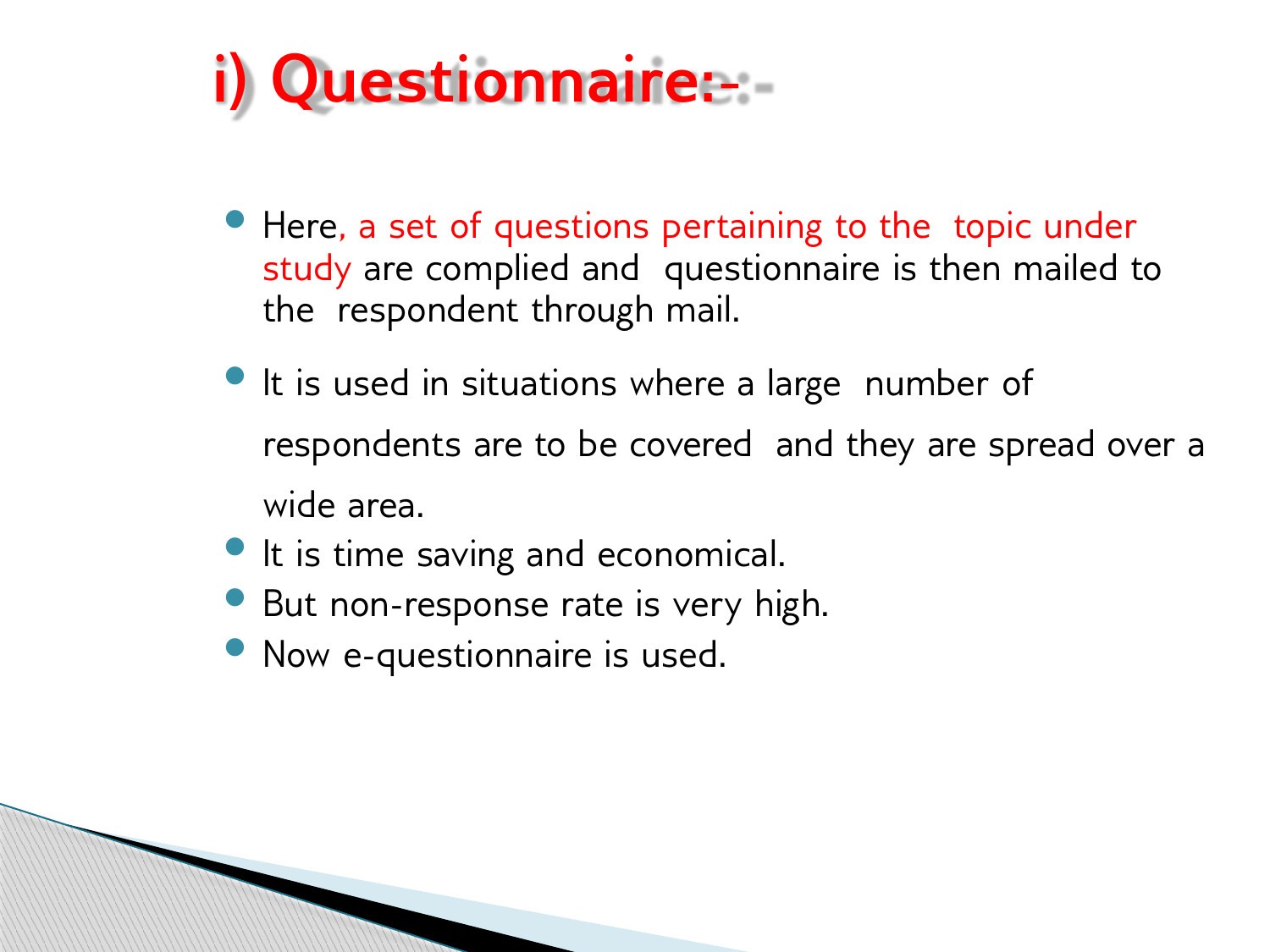

# i) Questionnaire:-
Here, a set of questions pertaining to the  topic under study are complied and  questionnaire is then mailed to the  respondent through mail.
It is used in situations where a large  number of respondents are to be covered  and they are spread over a wide area.
It is time saving and economical.
But non-response rate is very high.
Now e-questionnaire is used.